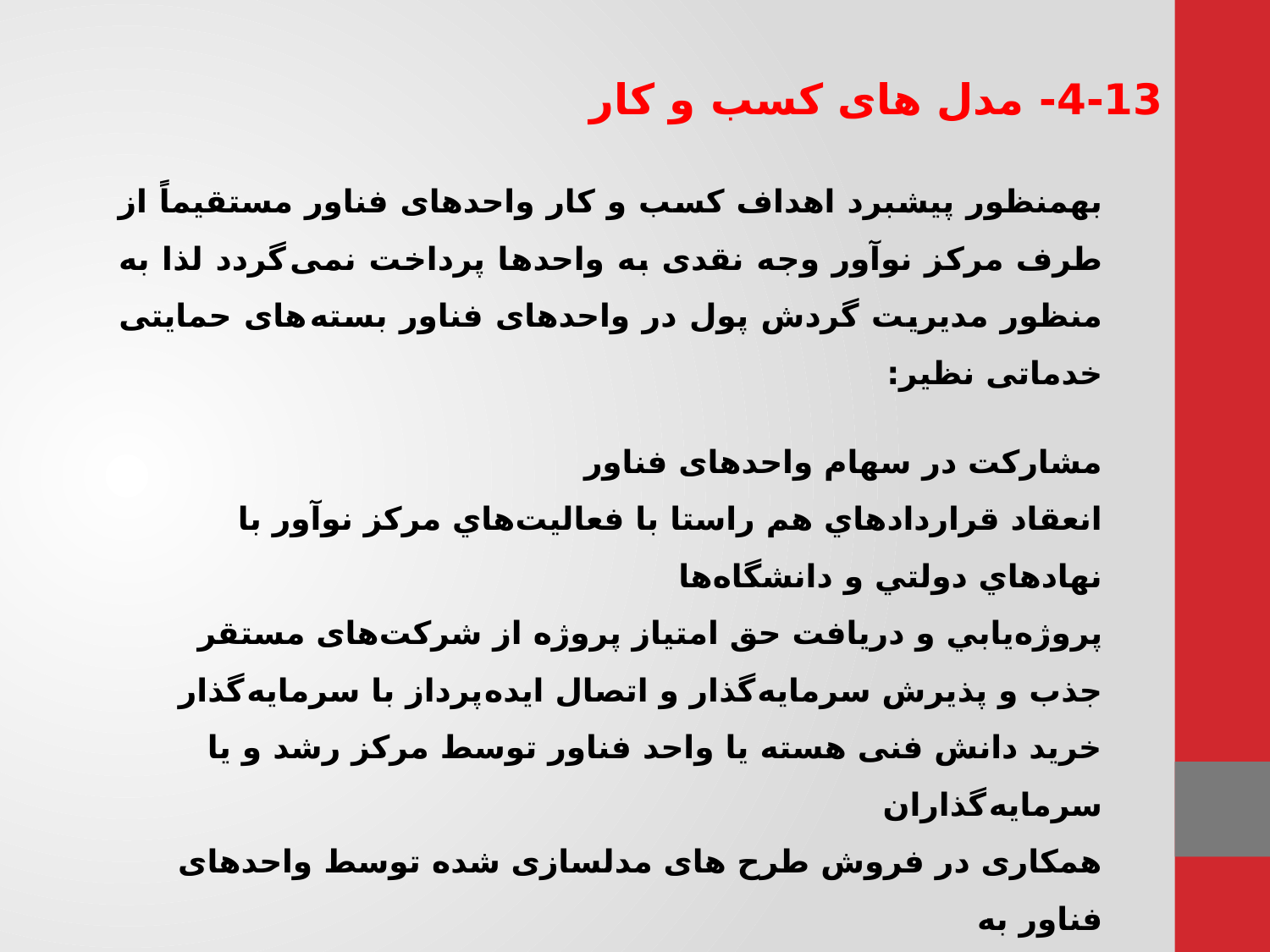

4-13- مدل های کسب و کار
به­منظور پیشبرد اهداف کسب و کار واحدهای فناور مستقیماً از طرف مرکز نوآور وجه نقدی به واحدها پرداخت نمی گردد لذا به منظور مدیریت گردش پول در واحدهای فناور بسته های حمایتی خدماتی نظیر:

مشارکت در سهام واحدهای فناور
انعقاد قراردادهاي هم راستا با فعاليت‌هاي مركز نوآور با نهادهاي دولتي و دانشگاه‌ها
پروژه‌يابي و دریافت حق امتیاز پروژه از شرکت‌های مستقر
جذب و پذیرش سرمایه گذار و اتصال ایده پرداز با سرمایه گذار
خرید دانش فنی هسته یا واحد فناور توسط مرکز رشد و یا سرمایه گذاران
همکاری در فروش طرح های مدلسازی شده توسط واحدهای فناور به
شرکتها و صنایع مرتبط